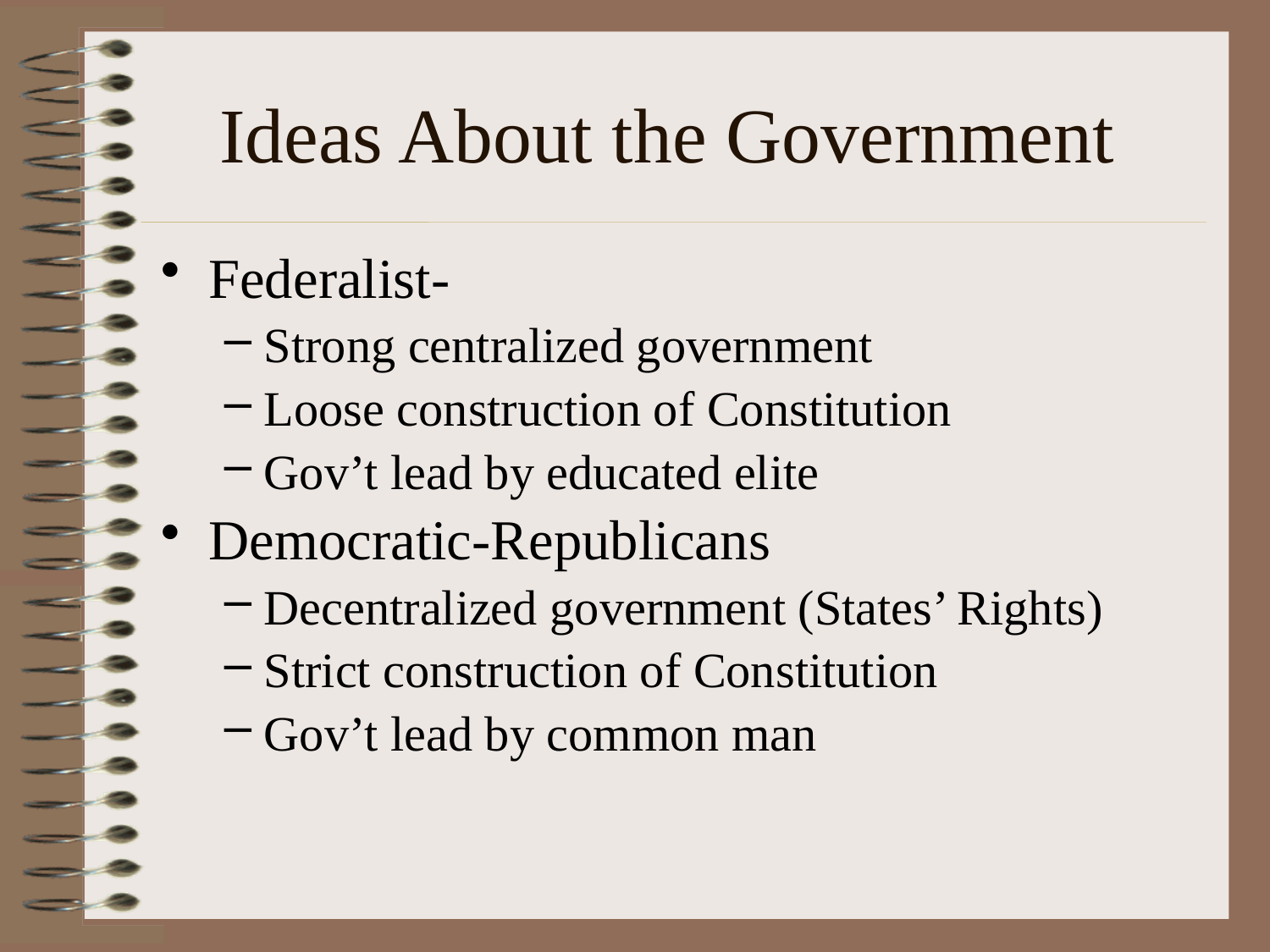

# Ideas About the Government
Federalist-
Strong centralized government
Loose construction of Constitution
Gov’t lead by educated elite
Democratic-Republicans
Decentralized government (States’ Rights)
Strict construction of Constitution
Gov’t lead by common man